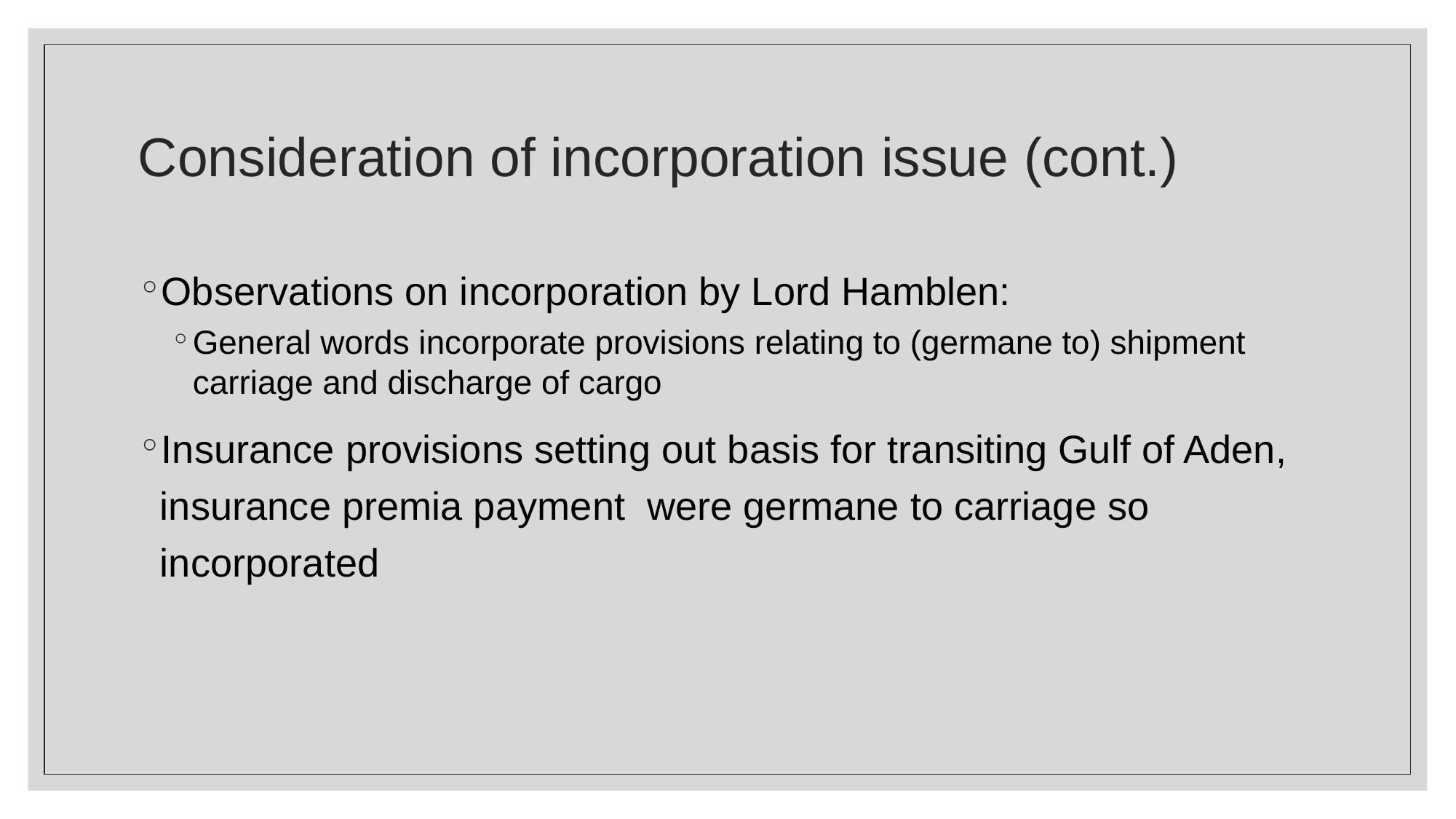

# Consideration of incorporation issue (cont.)
Observations on incorporation by Lord Hamblen:
General words incorporate provisions relating to (germane to) shipment carriage and discharge of cargo
Insurance provisions setting out basis for transiting Gulf of Aden, insurance premia payment  were germane to carriage so incorporated